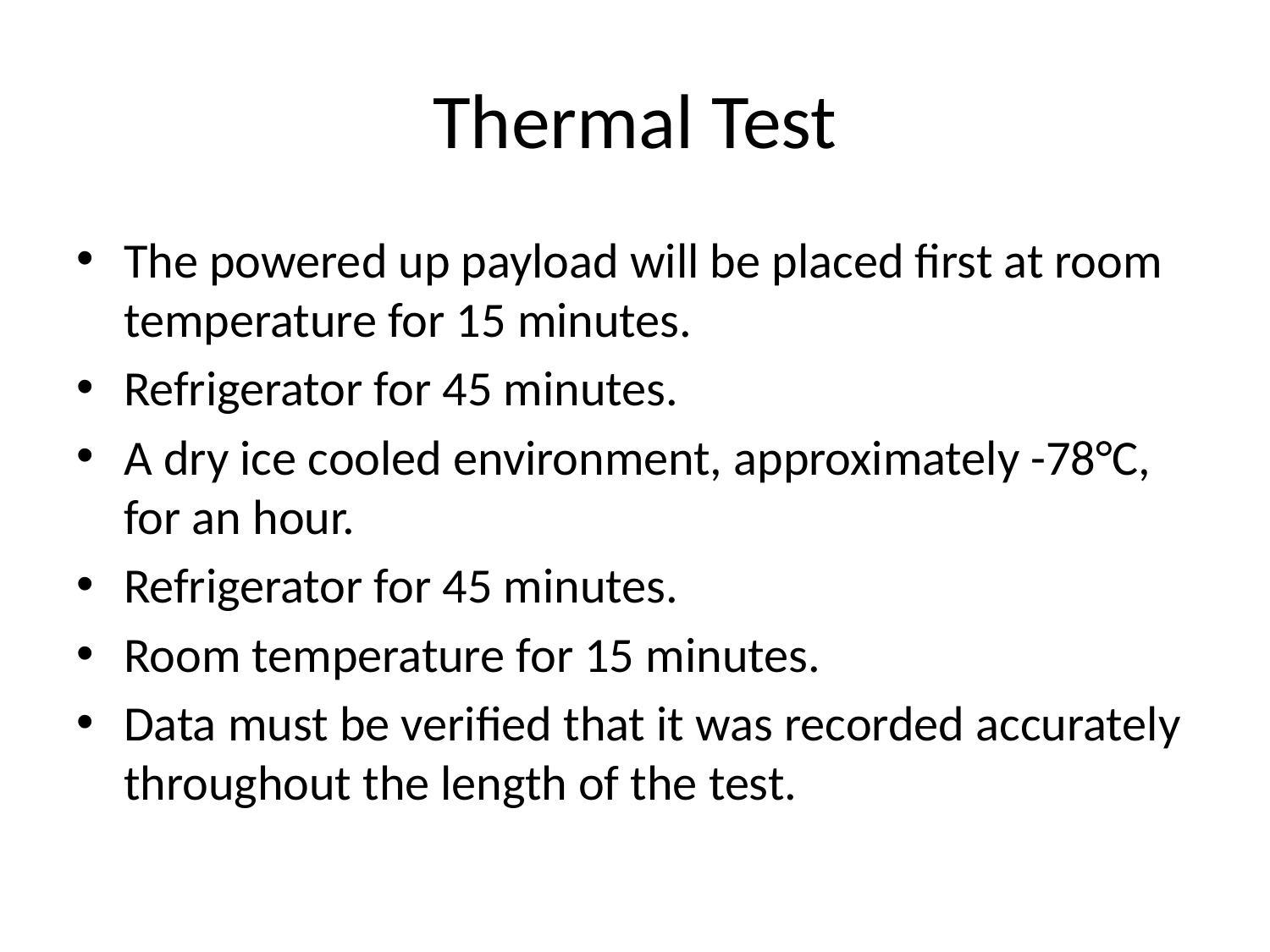

# Thermal Test
The powered up payload will be placed first at room temperature for 15 minutes.
Refrigerator for 45 minutes.
A dry ice cooled environment, approximately -78°C, for an hour.
Refrigerator for 45 minutes.
Room temperature for 15 minutes.
Data must be verified that it was recorded accurately throughout the length of the test.